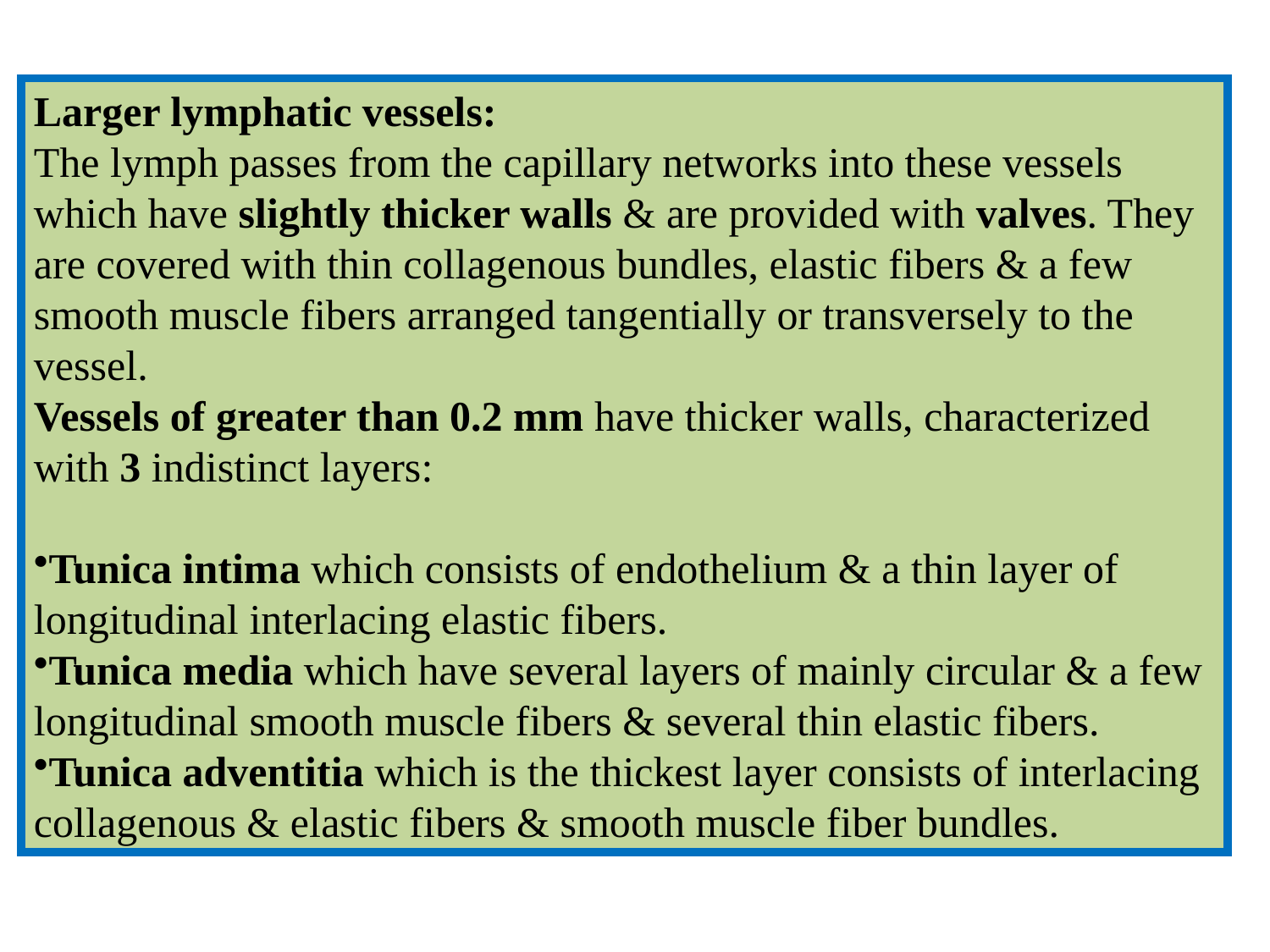

Larger lymphatic vessels:
The lymph passes from the capillary networks into these vessels which have slightly thicker walls & are provided with valves. They are covered with thin collagenous bundles, elastic fibers & a few smooth muscle fibers arranged tangentially or transversely to the vessel.
Vessels of greater than 0.2 mm have thicker walls, characterized with 3 indistinct layers:

Tunica intima which consists of endothelium & a thin layer of longitudinal interlacing elastic fibers.
Tunica media which have several layers of mainly circular & a few longitudinal smooth muscle fibers & several thin elastic fibers.
Tunica adventitia which is the thickest layer consists of interlacing collagenous & elastic fibers & smooth muscle fiber bundles.